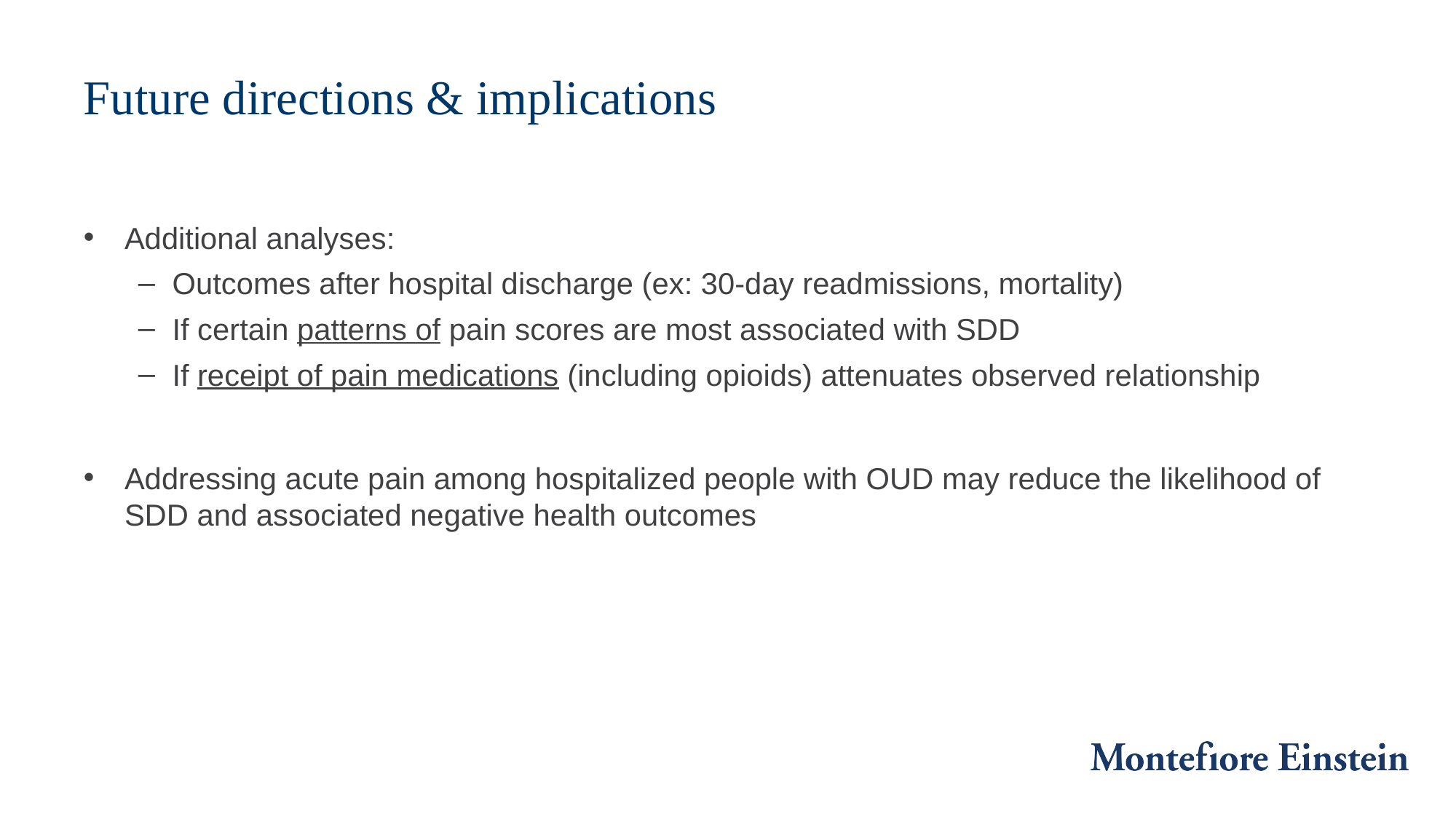

# Future directions & implications

Additional analyses:
Outcomes after hospital discharge (ex: 30-day readmissions, mortality)
If certain patterns of pain scores are most associated with SDD
If receipt of pain medications (including opioids) attenuates observed relationship

Addressing acute pain among hospitalized people with OUD may reduce the likelihood of SDD and associated negative health outcomes